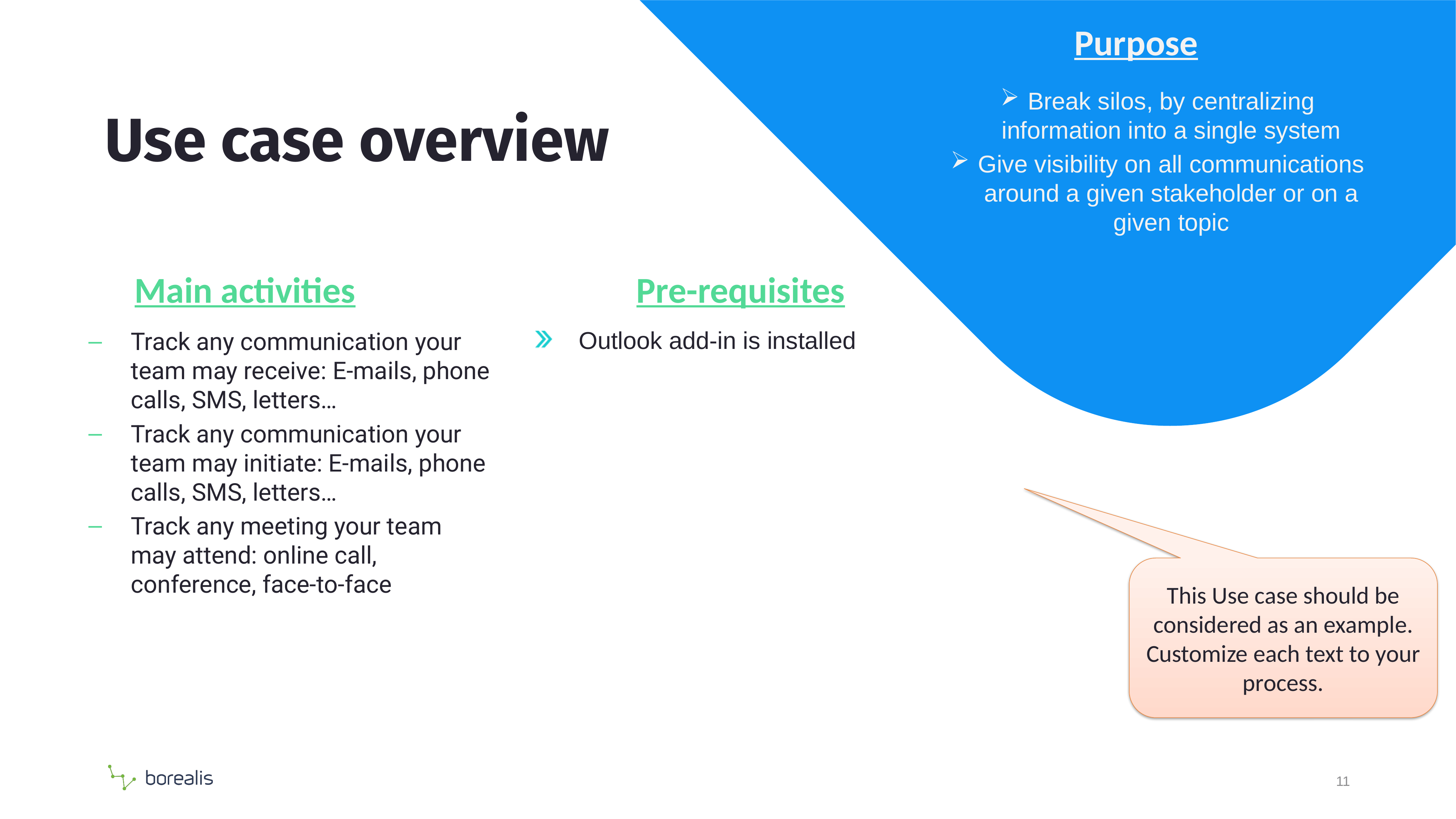

# Use case overview
Break silos, by centralizing information into a single system
Give visibility on all communications around a given stakeholder or on a given topic

Outlook add-in is installed

Track any communication your team may receive: E-mails, phone calls, SMS, letters…
Track any communication your team may initiate: E-mails, phone calls, SMS, letters…
Track any meeting your team may attend: online call,  conference, face-to-face

This Use case should be considered as an example. Customize each text to your process.
11